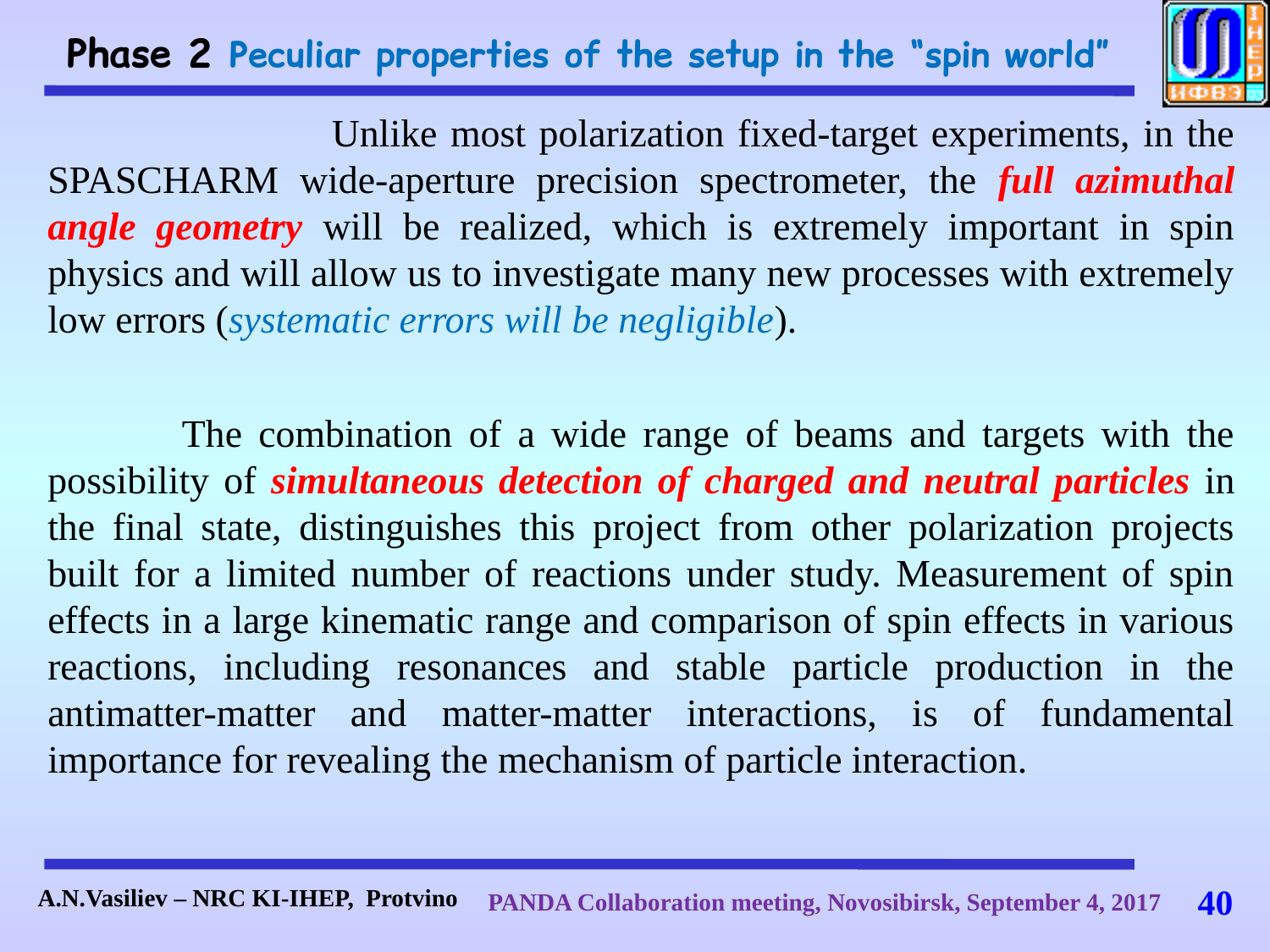

# Phase 2 Peculiar properties of the setup in the “spin world”
     		 Unlike most polarization fixed-target experiments, in the SPASCHARM wide-aperture precision spectrometer, the full azimuthal angle geometry will be realized, which is extremely important in spin physics and will allow us to investigate many new processes with extremely low errors (systematic errors will be negligible).

           The combination of a wide range of beams and targets with the possibility of simultaneous detection of charged and neutral particles in the final state, distinguishes this project from other polarization projects built for a limited number of reactions under study. Measurement of spin effects in a large kinematic range and comparison of spin effects in various reactions, including resonances and stable particle production in the antimatter-matter and matter-matter interactions, is of fundamental importance for revealing the mechanism of particle interaction.
40